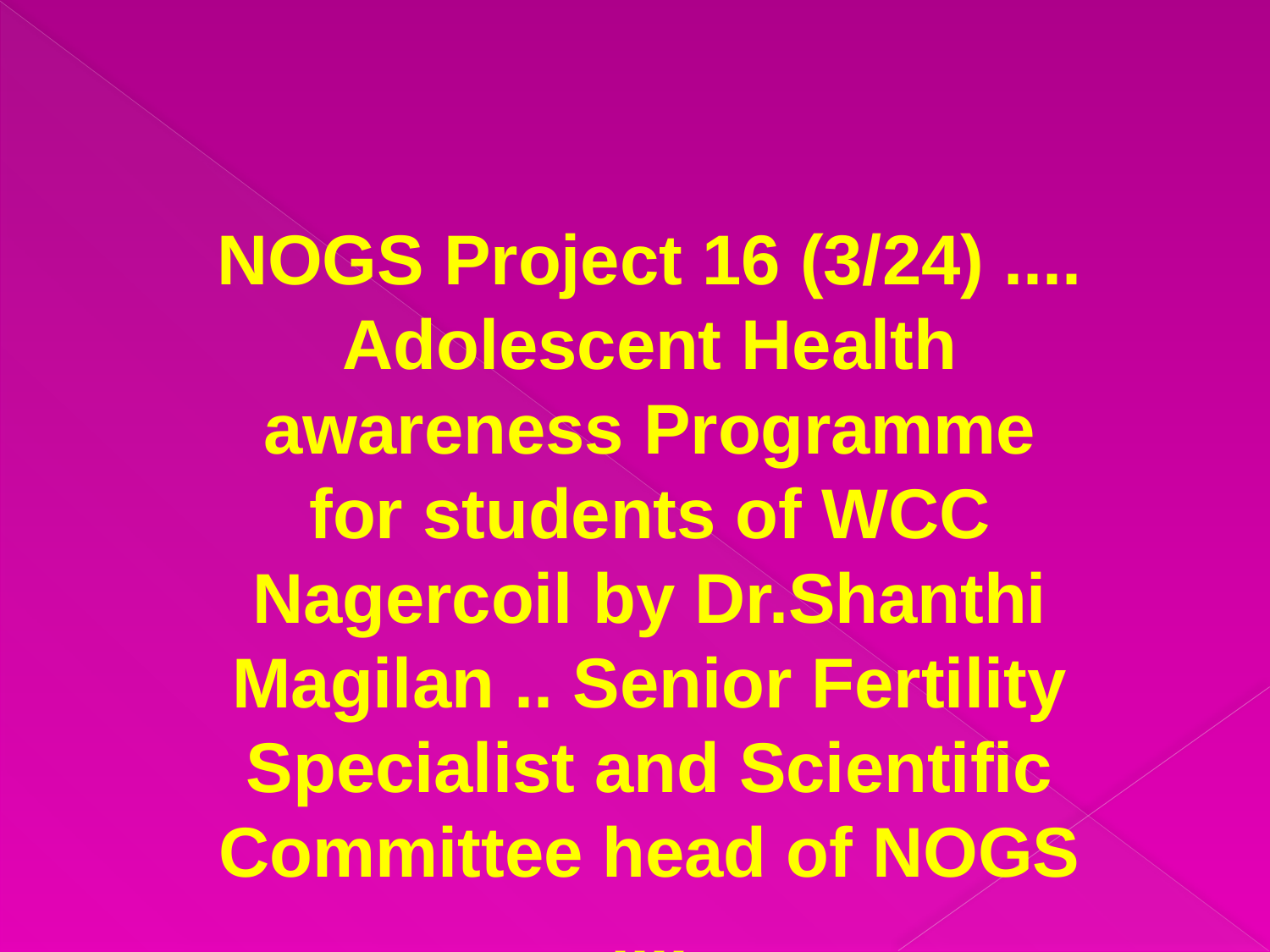

NOGS Project 16 (3/24) .... Adolescent Health awareness Programme for students of WCC Nagercoil by Dr.Shanthi Magilan .. Senior Fertility Specialist and Scientific Committee head of NOGS ....